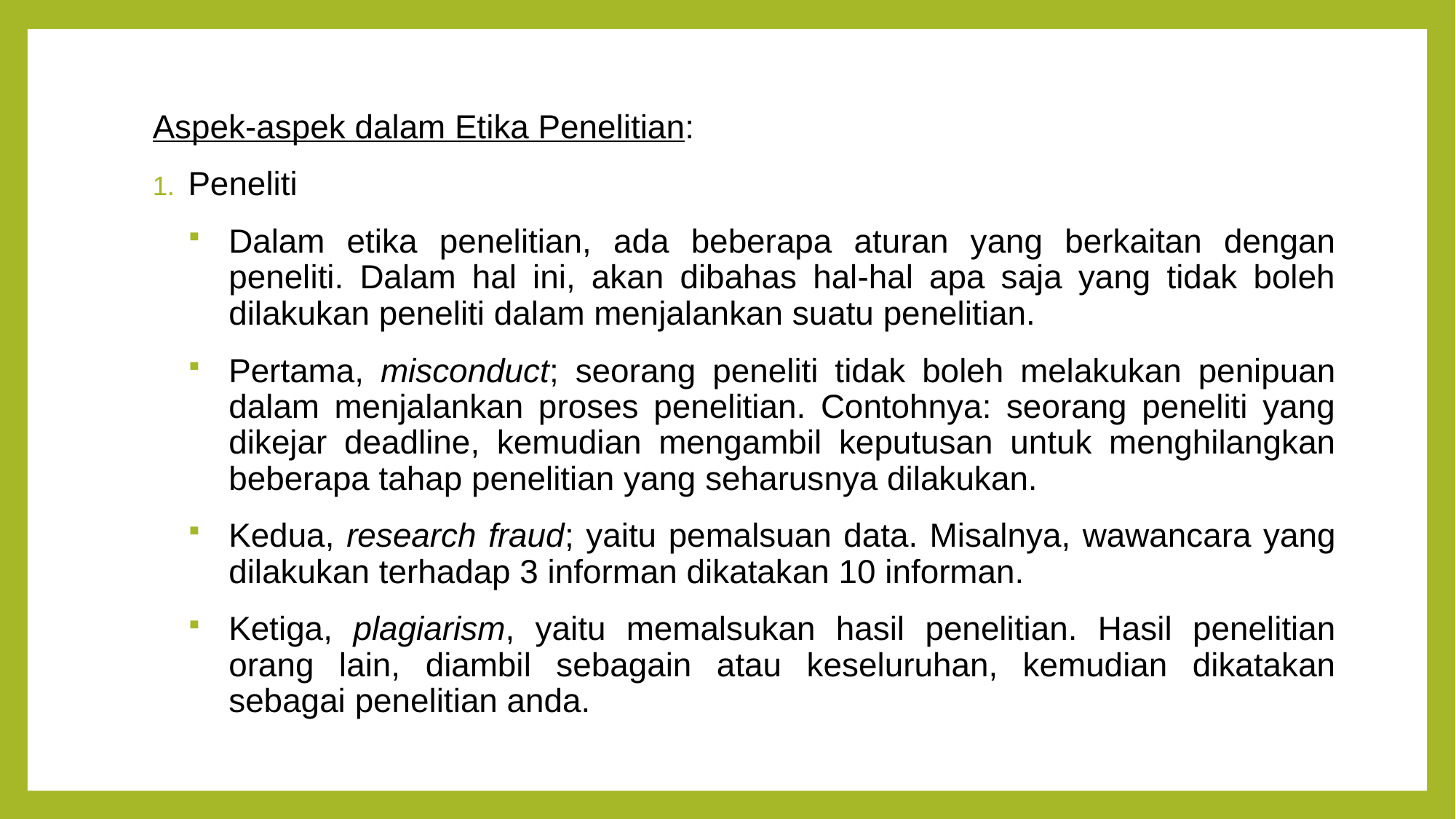

Aspek-aspek dalam Etika Penelitian:
Peneliti
Dalam etika penelitian, ada beberapa aturan yang berkaitan dengan peneliti. Dalam hal ini, akan dibahas hal-hal apa saja yang tidak boleh dilakukan peneliti dalam menjalankan suatu penelitian.
Pertama, misconduct; seorang peneliti tidak boleh melakukan penipuan dalam menjalankan proses penelitian. Contohnya: seorang peneliti yang dikejar deadline, kemudian mengambil keputusan untuk menghilangkan beberapa tahap penelitian yang seharusnya dilakukan.
Kedua, research fraud; yaitu pemalsuan data. Misalnya, wawancara yang dilakukan terhadap 3 informan dikatakan 10 informan.
Ketiga, plagiarism, yaitu memalsukan hasil penelitian. Hasil penelitian orang lain, diambil sebagain atau keseluruhan, kemudian dikatakan sebagai penelitian anda.